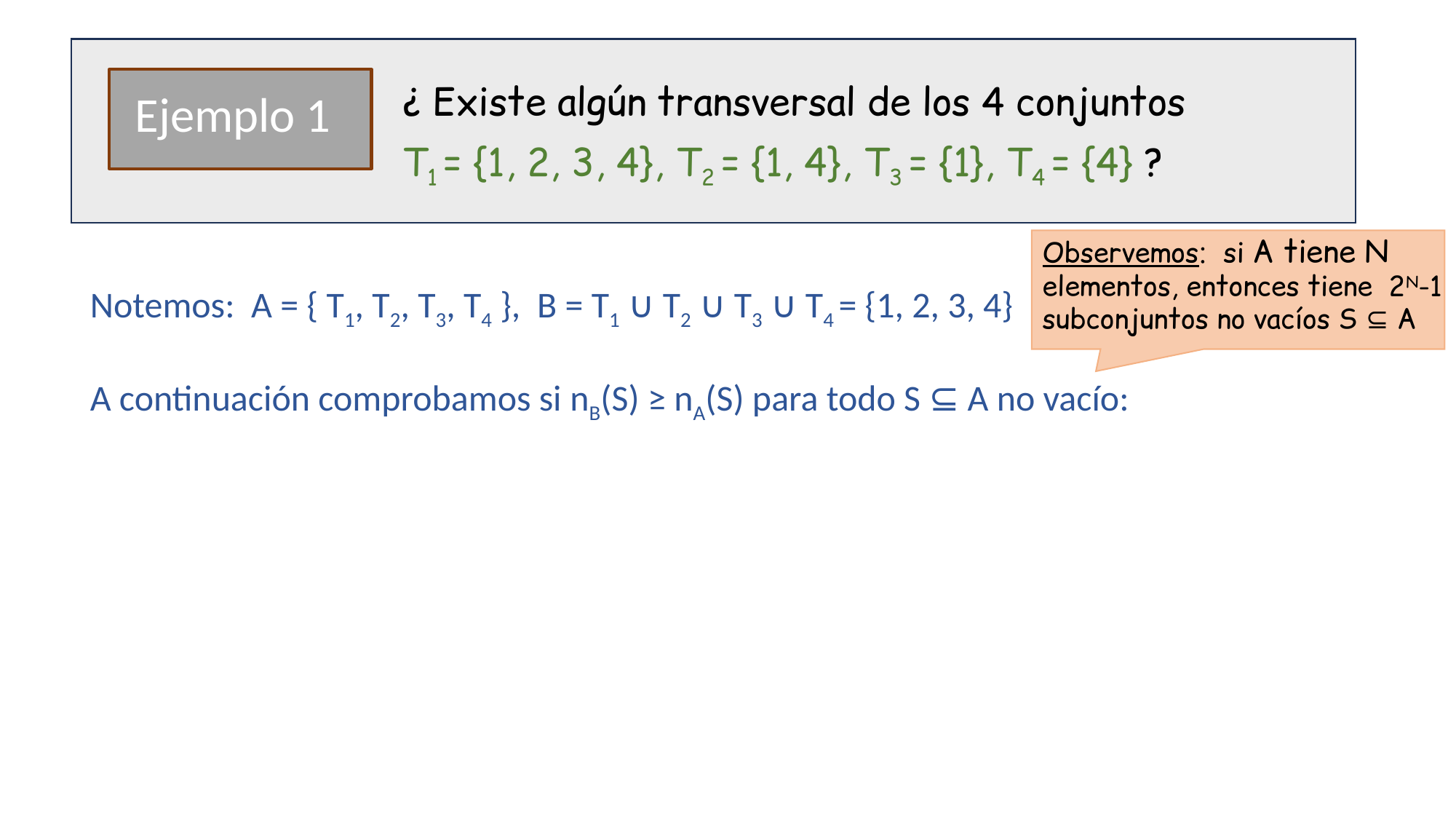

Ejemplo 1
¿ Existe algún transversal de los 4 conjuntos
T1 = {1, 2, 3, 4}, T2 = {1, 4}, T3 = {1}, T4 = {4} ?
Observemos:  si A tiene N elementos, entonces tiene  2N-1
subconjuntos no vacíos S ⊆ A

 Notemos:  A = { T1, T2, T3, T4 },  B = T1 ∪ T2 ∪ T3 ∪ T4 = {1, 2, 3, 4}

 A continuación comprobamos si nB(S) ≥ nA(S) para todo S ⊆ A no vacío: